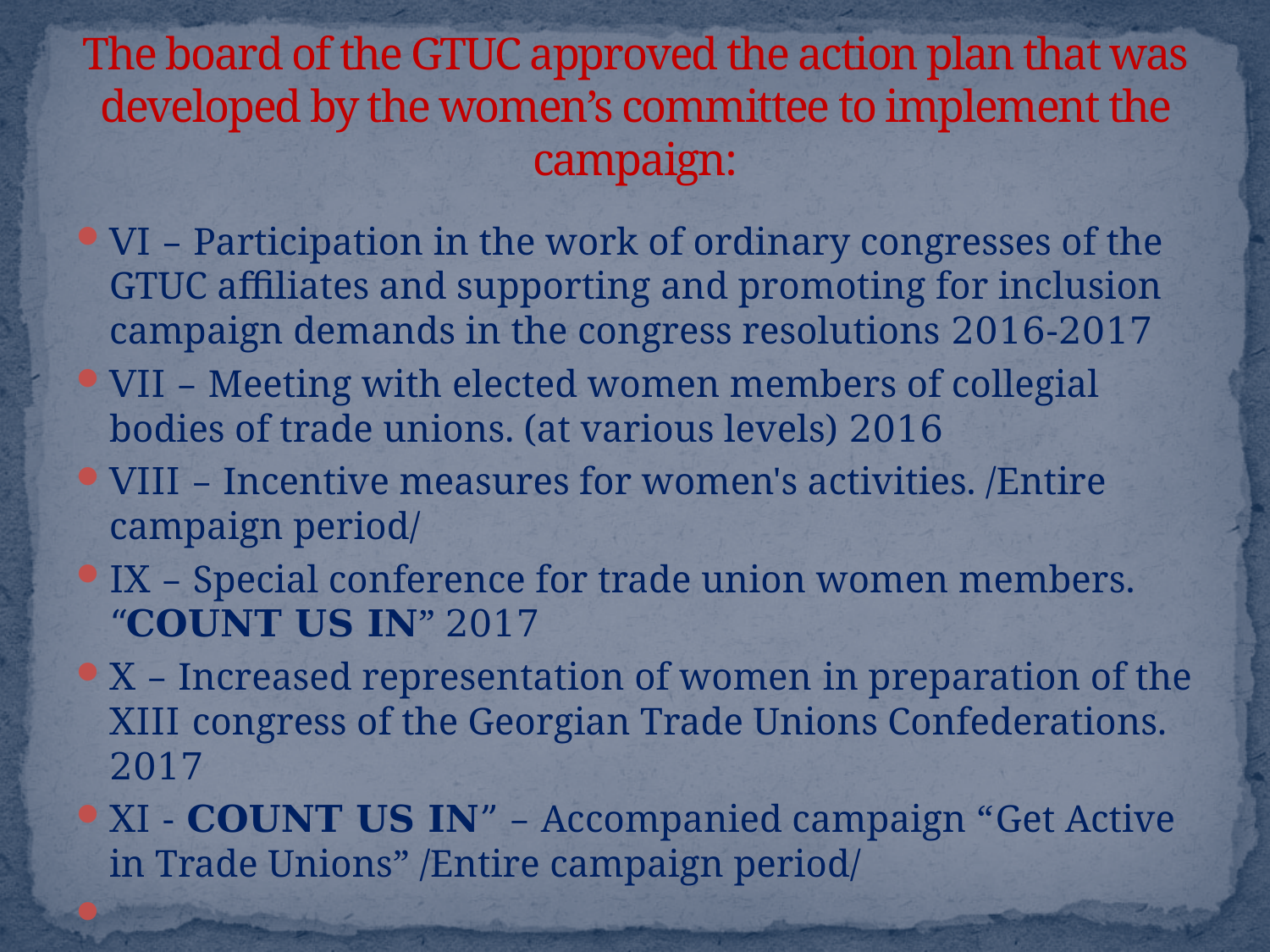

# The board of the GTUC approved the action plan that was developed by the women’s committee to implement the campaign:
VI – Participation in the work of ordinary congresses of the GTUC affiliates and supporting and promoting for inclusion campaign demands in the congress resolutions 2016-2017
VII – Meeting with elected women members of collegial bodies of trade unions. (at various levels) 2016
VIII – Incentive measures for women's activities. /Entire campaign period/
IX – Special conference for trade union women members. “COUNT US IN” 2017
X – Increased representation of women in preparation of the XIII congress of the Georgian Trade Unions Confederations. 2017
XI - COUNT US IN” – Accompanied campaign “Get Active in Trade Unions” /Entire campaign period/